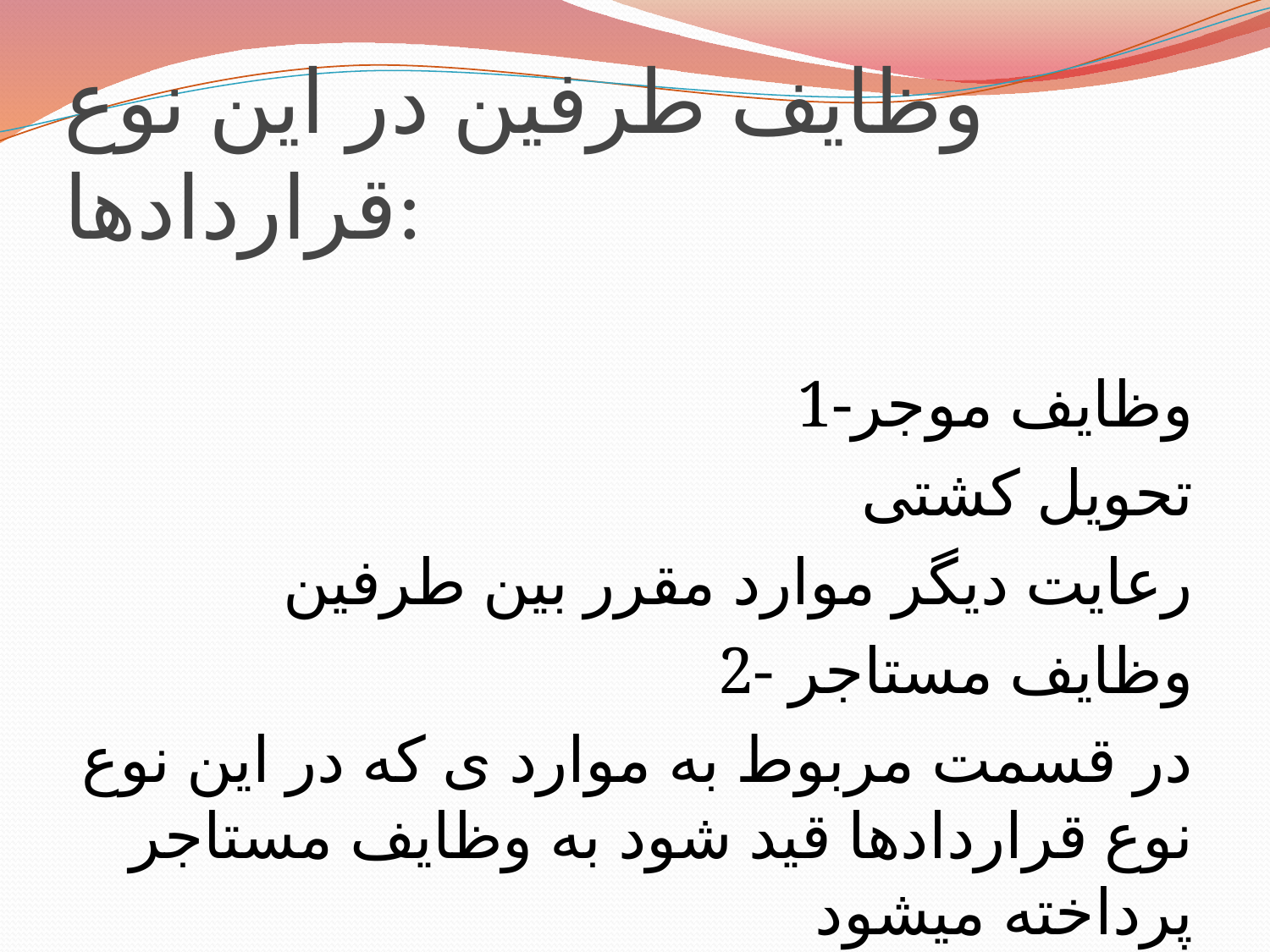

# وظایف طرفین در این نوع قراردادها:

1-وظایف موجر
تحویل کشتی
رعایت دیگر موارد مقرر بین طرفین
2- وظایف مستاجر
در قسمت مربوط به موارد ی که در این نوع نوع قراردادها قید شود به وظایف مستاجر پرداخته میشود